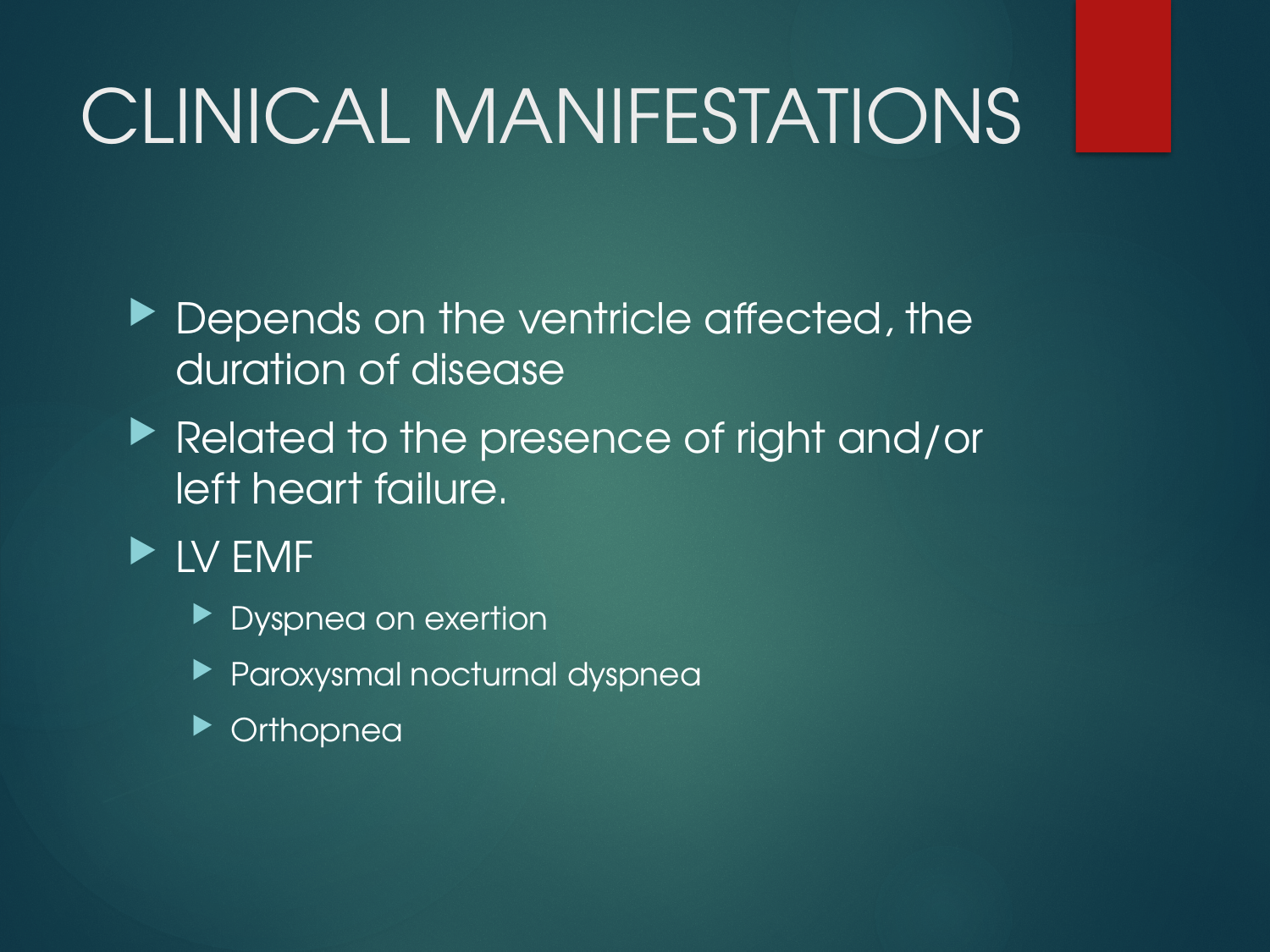

# CLINICAL MANIFESTATIONS
Depends on the ventricle affected, the duration of disease
Related to the presence of right and/or left heart failure.
LV EMF
Dyspnea on exertion
Paroxysmal nocturnal dyspnea
Orthopnea